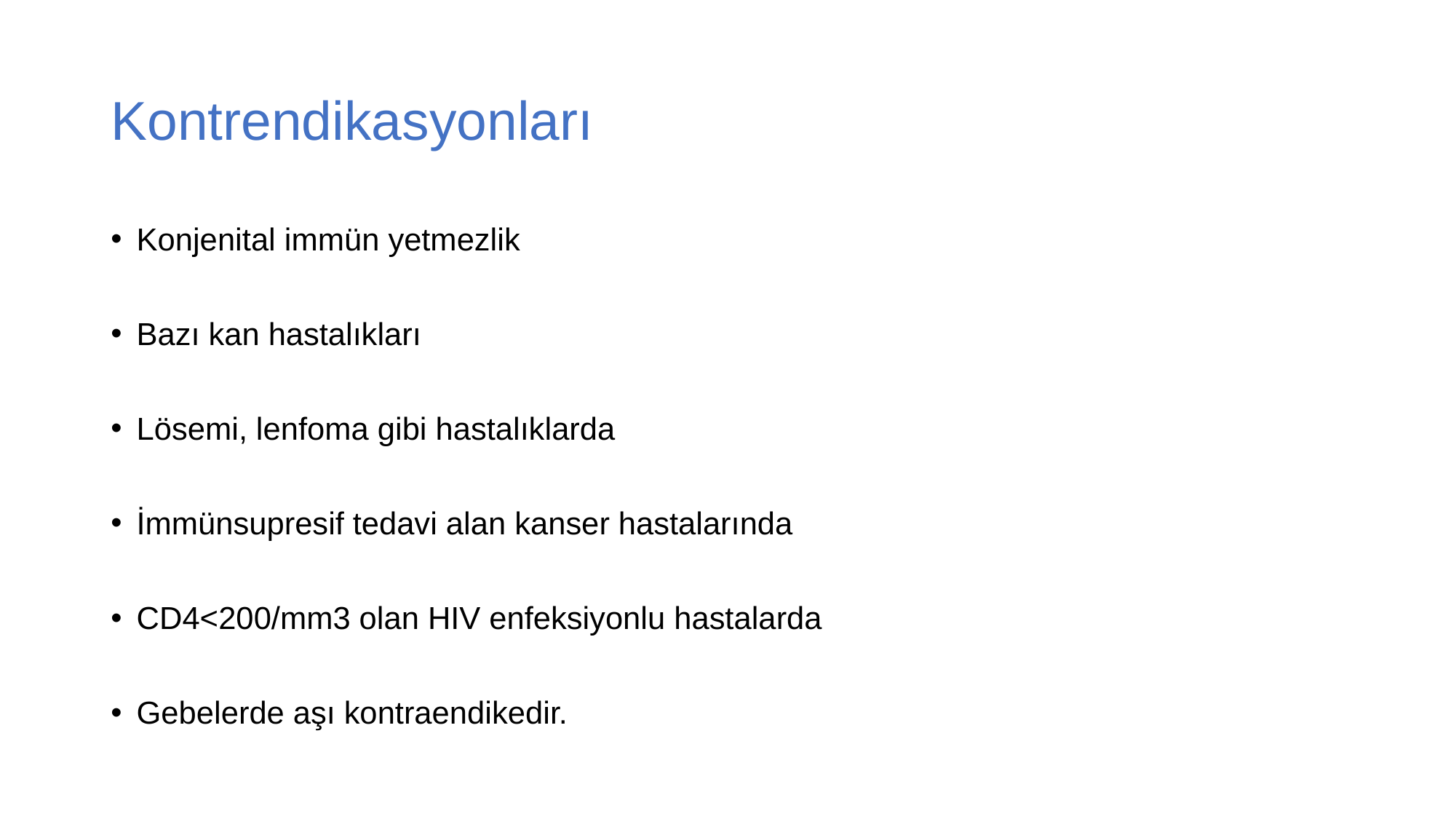

# Kontrendikasyonları
Konjenital immün yetmezlik

Bazı kan hastalıkları

Lösemi, lenfoma gibi hastalıklarda

İmmünsupresif tedavi alan kanser hastalarında

CD4<200/mm3 olan HIV enfeksiyonlu hastalarda

Gebelerde aşı kontraendikedir.